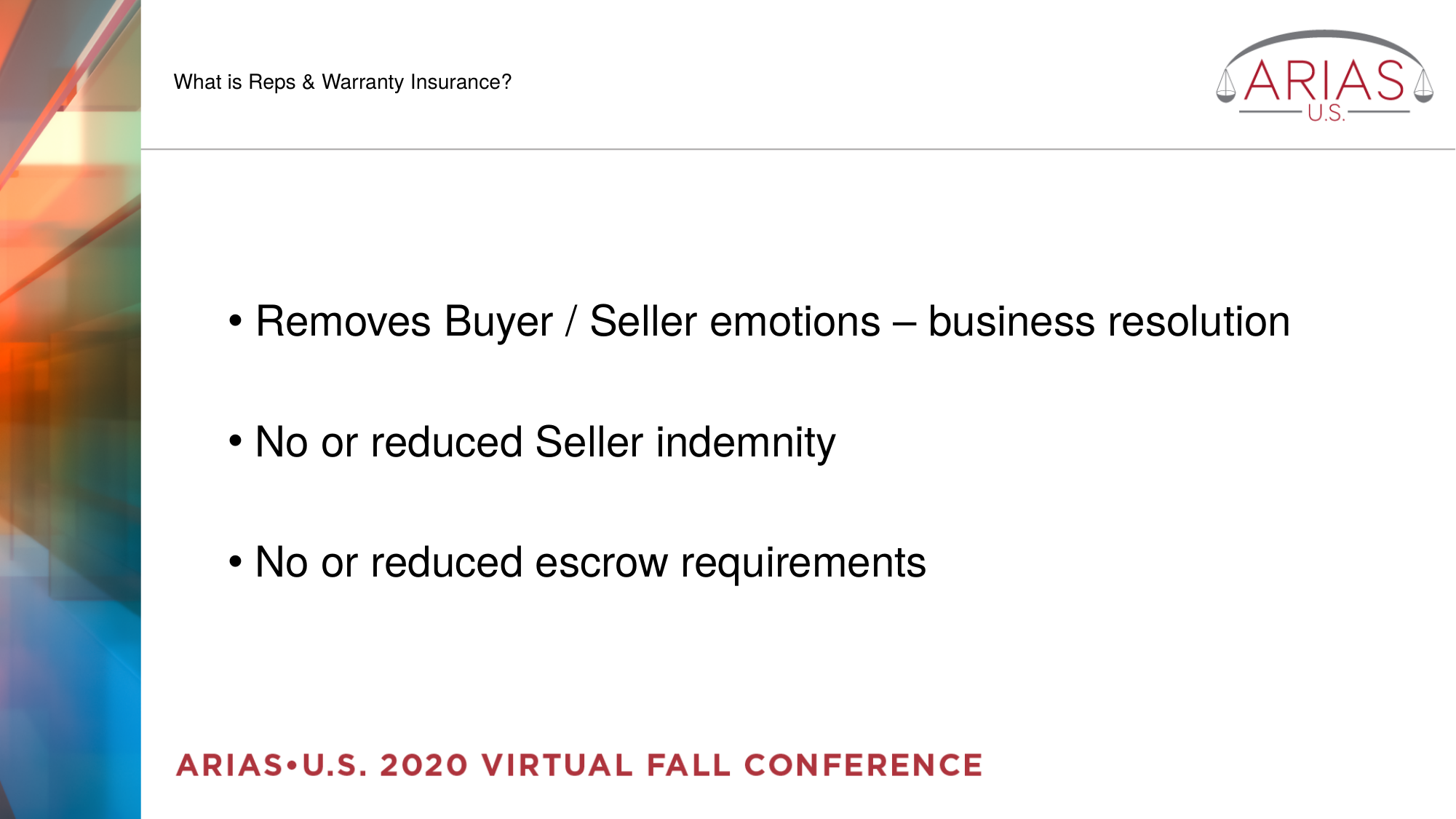

# What is Reps & Warranty Insurance?

Removes Buyer / Seller emotions – business resolution

No or reduced Seller indemnity

No or reduced escrow requirements